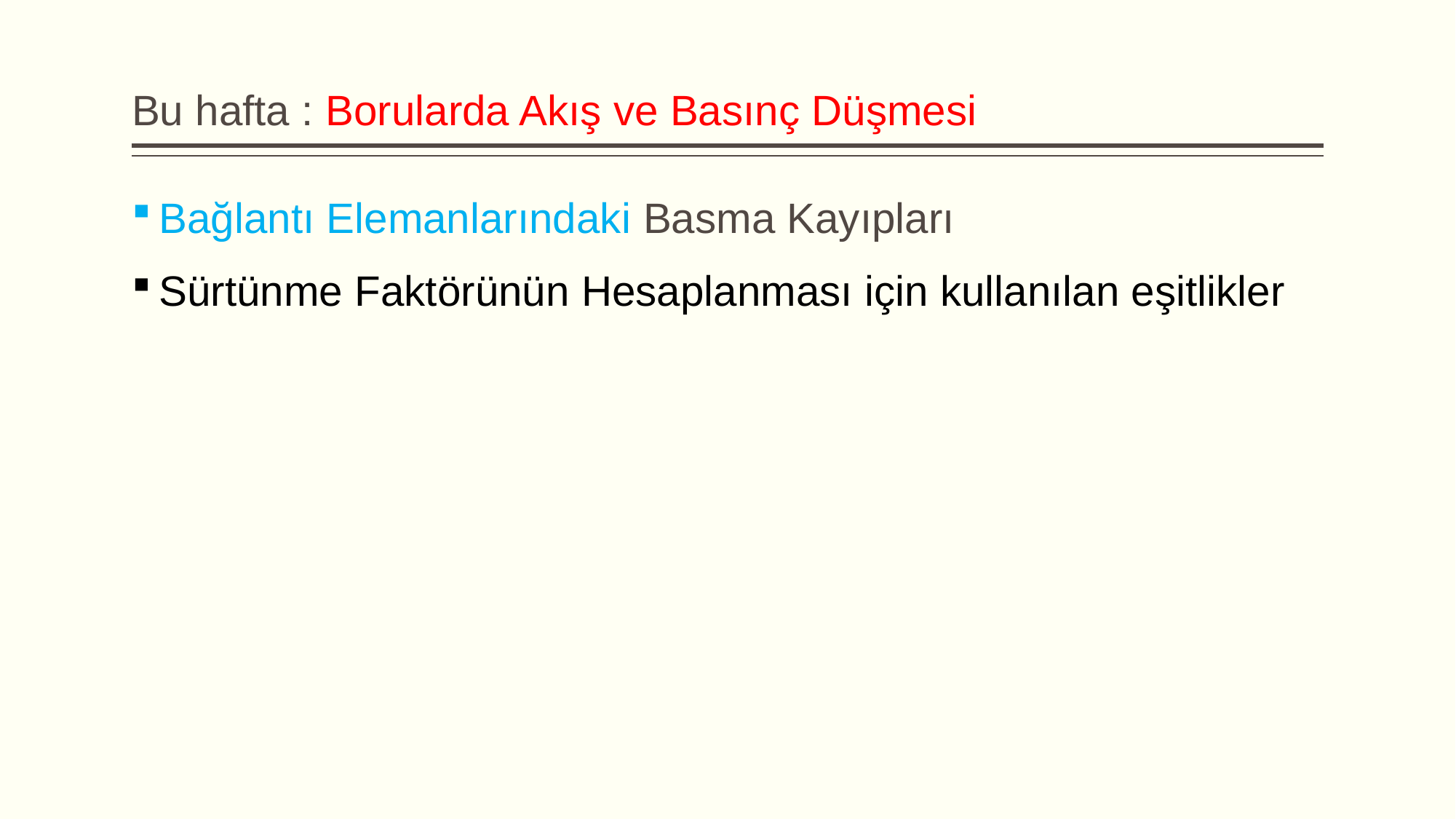

# Bu hafta : Borularda Akış ve Basınç Düşmesi
Bağlantı Elemanlarındaki Basma Kayıpları
Sürtünme Faktörünün Hesaplanması için kullanılan eşitlikler